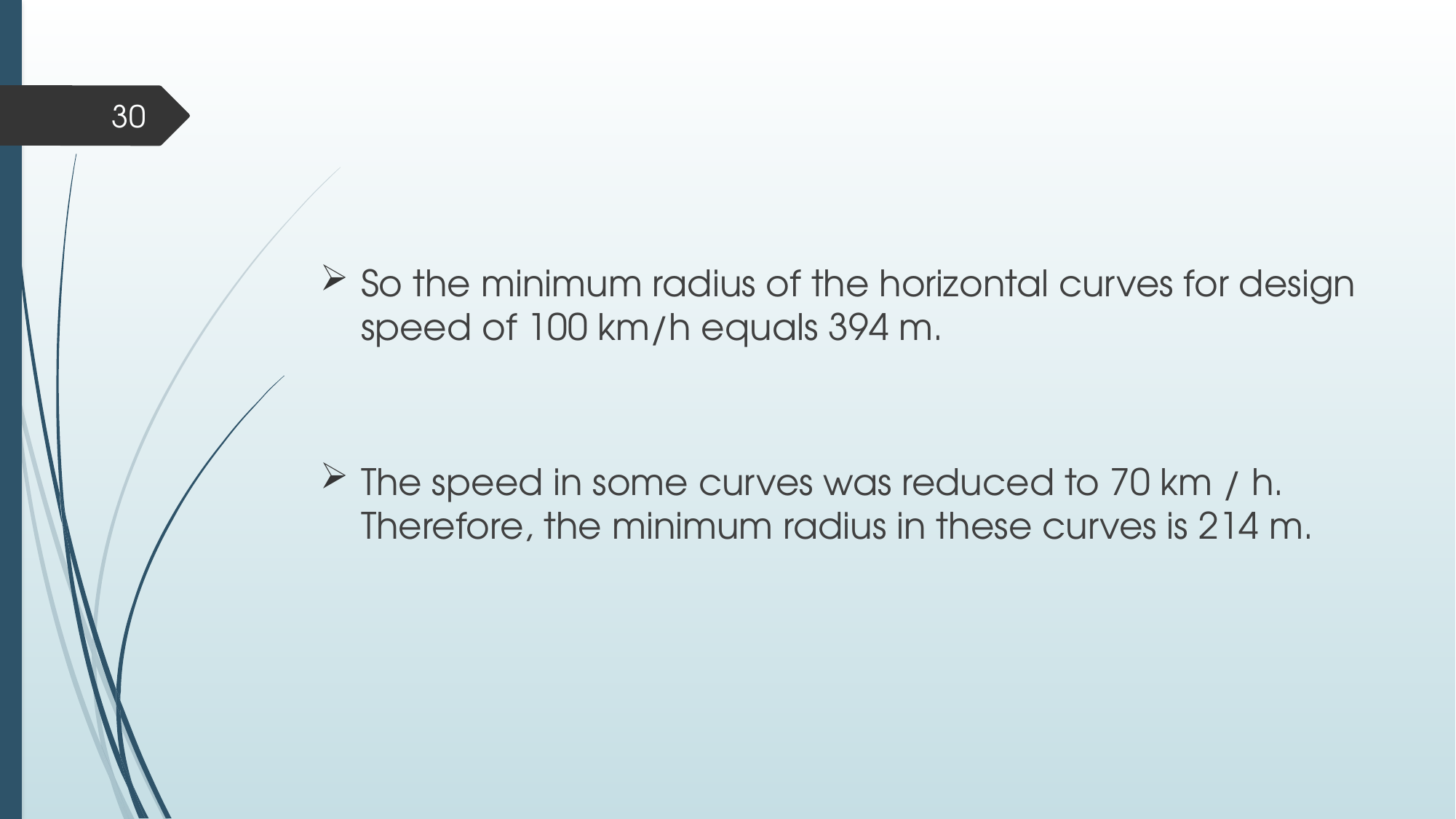

30
So the minimum radius of the horizontal curves for design speed of 100 km/h equals 394 m.

The speed in some curves was reduced to 70 km / h. Therefore, the minimum radius in these curves is 214 m.